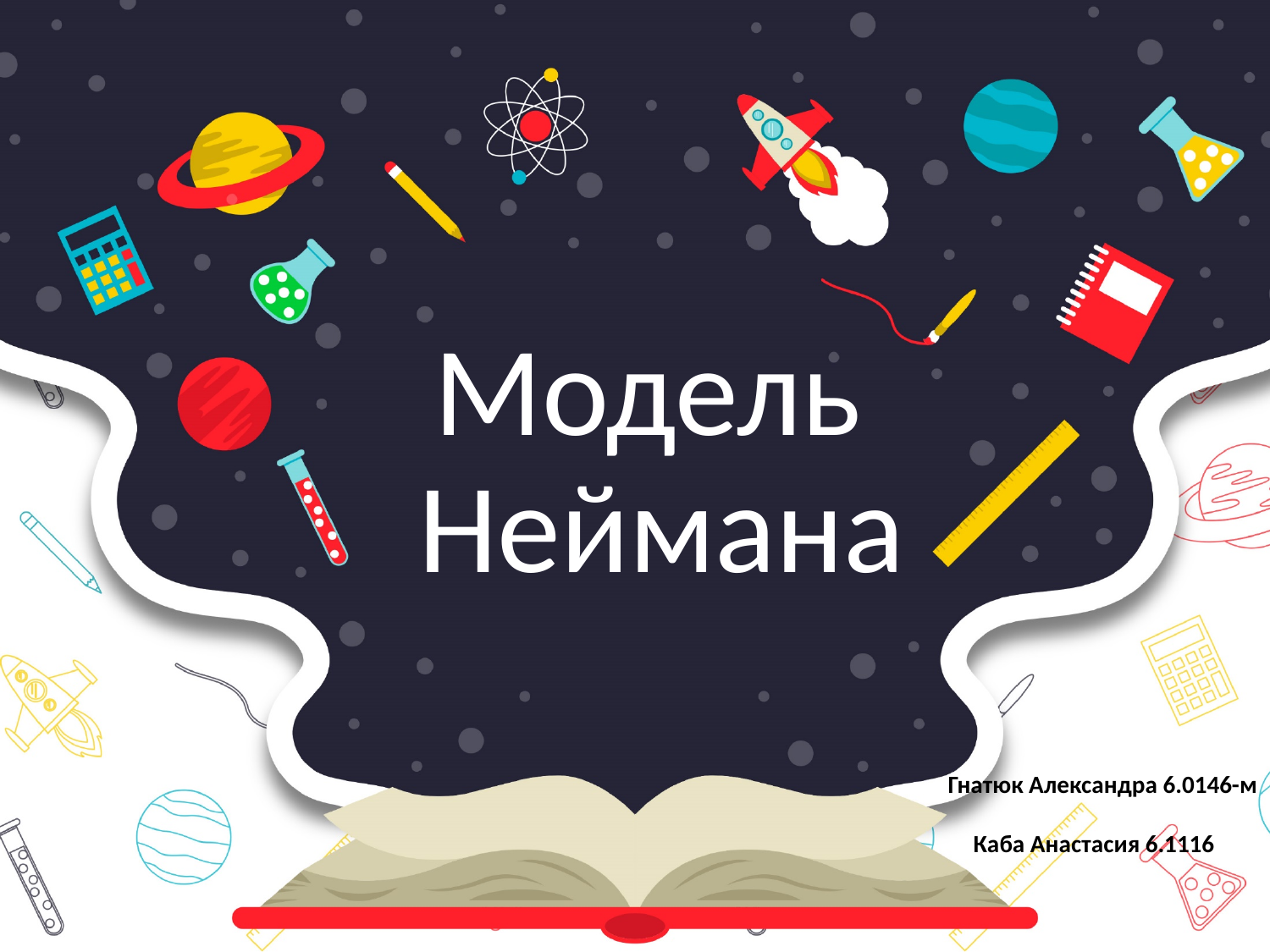

# Модель Неймана
Гнатюк Александра 6.0146-м
Каба Анастасия 6.111616